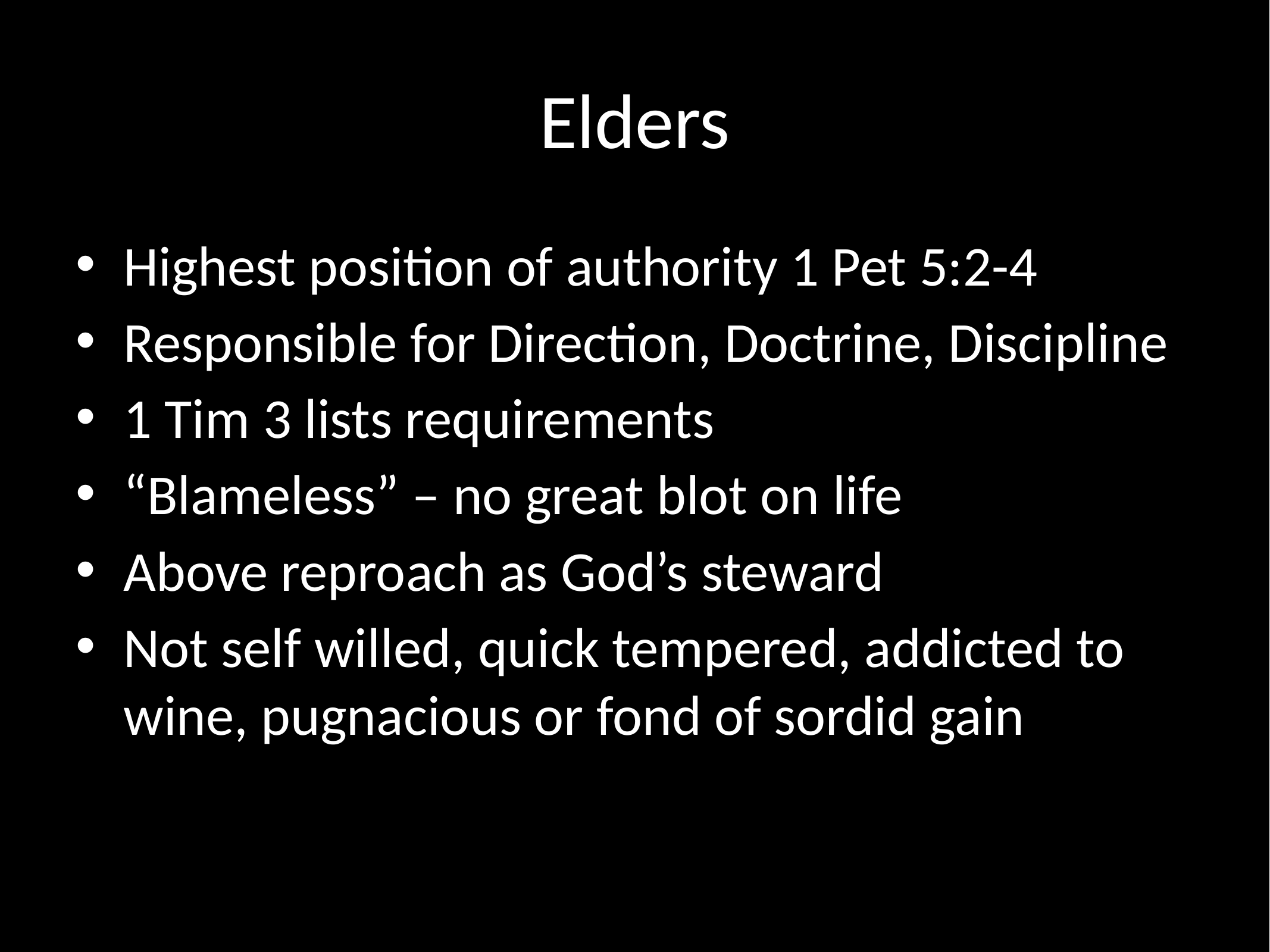

# Elders
Highest position of authority 1 Pet 5:2-4
Responsible for Direction, Doctrine, Discipline
1 Tim 3 lists requirements
“Blameless” – no great blot on life
Above reproach as God’s steward
Not self willed, quick tempered, addicted to wine, pugnacious or fond of sordid gain